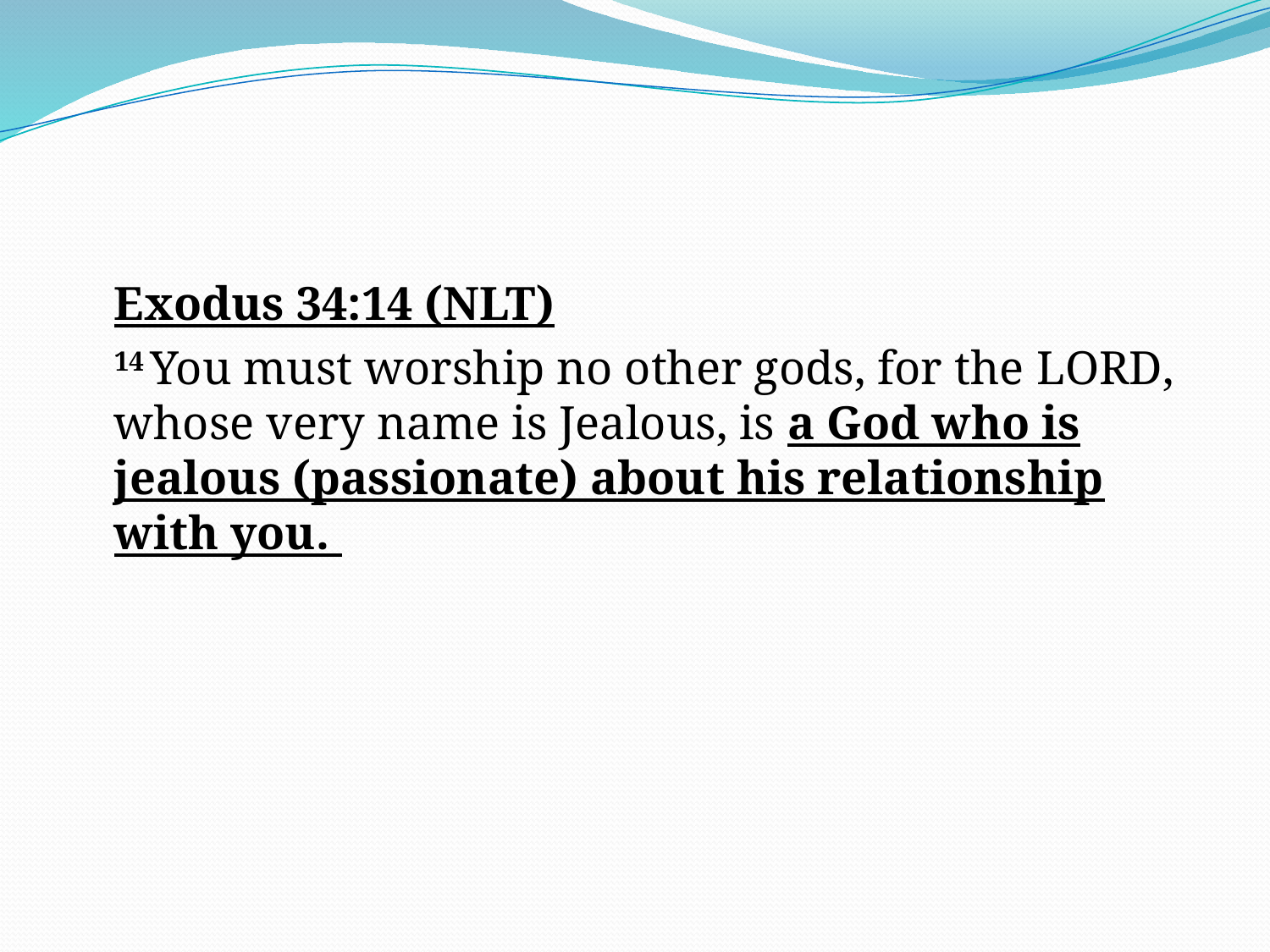

#
	Exodus 34:14 (NLT)
	14 You must worship no other gods, for the Lord, whose very name is Jealous, is a God who is jealous (passionate) about his relationship with you.